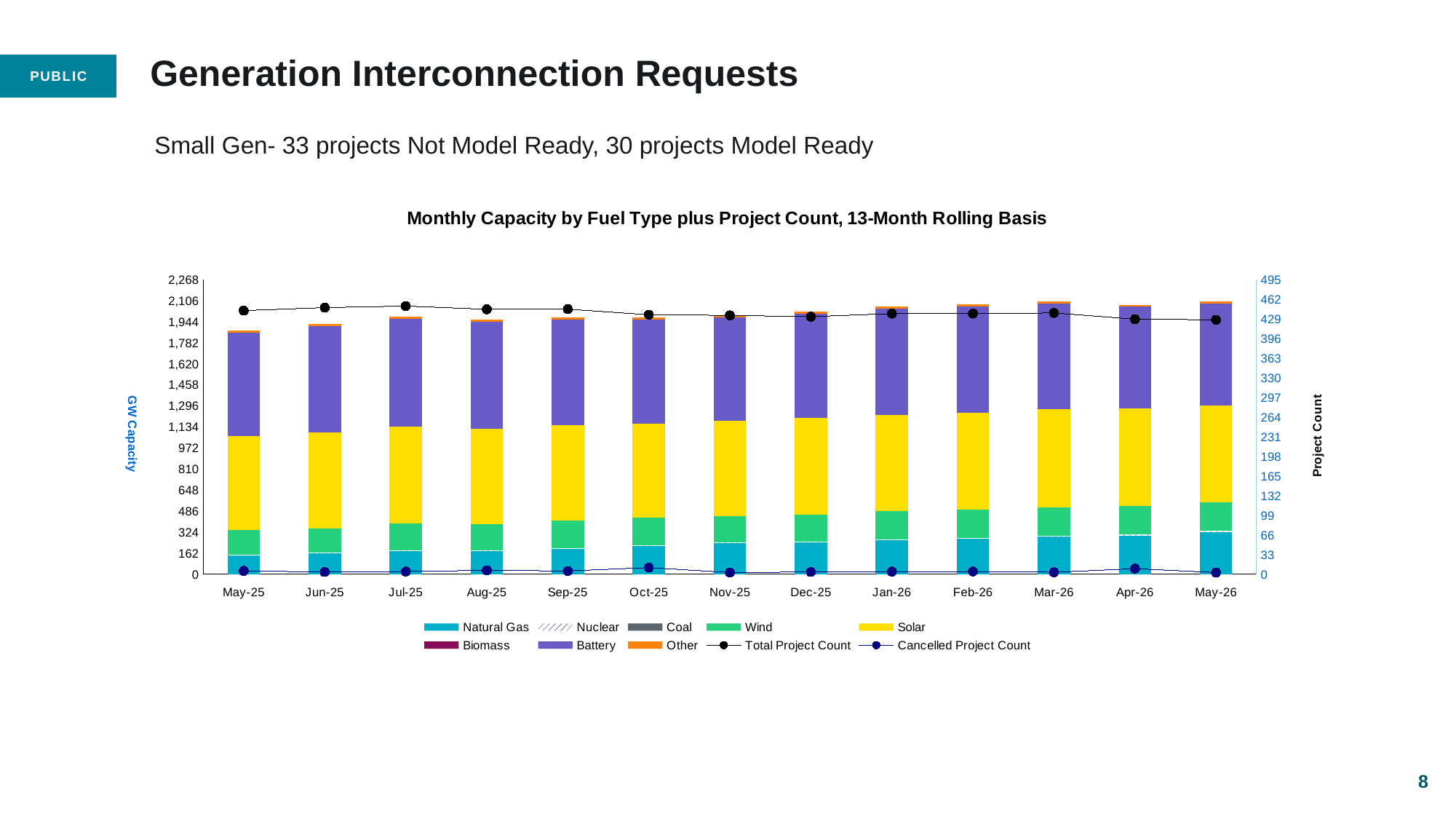

# Generation Interconnection Requests
Small Gen- 33 projects Not Model Ready, 30 projects Model Ready

### Chart: Monthly Capacity by Fuel Type plus Project Count, 13-Month Rolling Basis

| Category | Natural Gas | Nuclear | Coal | Wind | Solar | Biomass | Battery | Other | Total Project Count | Cancelled Project Count |
|---|---|---|---|---|---|---|---|---|---|---|
| May-25 | 32.48982 | 0.6 | 0.0 | 40.88547 | 158.49036 | 0.0 | 173.99686 | 3.2084 | 2031.0 | 26.0 |
| Jun-25 | 35.26007 | 0.6 | 0.0 | 41.41407 | 161.67674 | 0.0 | 177.9286 | 3.50135 | 2054.0 | 17.0 |
| Jul-25 | 39.55768 | 0.6 | 0.0 | 45.04833 | 162.70267 | 0.0 | 181.39377 | 3.50135 | 2066.0 | 21.0 |
| Aug-25 | 39.40277 | 0.6 | 0.0 | 44.64855 | 160.192 | 0.0 | 179.83835 | 3.50135 | 2041.0 | 30.0 |
| Sep-25 | 43.69524 | 0.6 | 0.0 | 46.09345 | 159.93182 | 0.0 | 178.05276 | 3.56245 | 2042.0 | 25.0 |
| Oct-25 | 47.84845 | 0.6 | 0.0 | 46.42228 | 158.15064 | 0.0 | 175.5791 | 3.38445 | 1999.0 | 51.0 |
| Nov-25 | 52.65595 | 0.6 | 0.0 | 44.78568 | 159.53696 | 0.0 | 174.36901 | 3.25794 | 1994.0 | 13.0 |
| Dec-25 | 53.71605 | 0.6 | 0.0 | 46.19094 | 161.80724 | 0.0 | 175.45901 | 3.25794 | 1984.0 | 17.0 |
| Jan-26 | 57.40335 | 0.6 | 0.0 | 47.96085 | 162.06676 | 0.0 | 178.70275 | 3.5725 | 2008.0 | 20.0 |
| Feb-26 | 60.71487 | 0.6 | 0.0 | 47.79298 | 162.92673 | 0.0 | 177.64192 | 3.88535 | 2008.0 | 21.0 |
| Mar-26 | 63.89987 | 0.6 | 0.0 | 48.08884 | 165.25135 | 0.0 | 176.74504 | 3.57128 | 2013.0 | 15.0 |
| Apr-26 | 64.74563 | 1.93652 | 0.0 | 48.34917 | 163.4791 | 0.0 | 171.10576 | 3.55134 | 1965.0 | 43.0 |
| May-26 | 70.67869 | 1.93652 | 0.0 | 48.27467 | 163.09135 | 0.0 | 171.56682 | 2.75253 | 1960.0 | 13.0 |
8